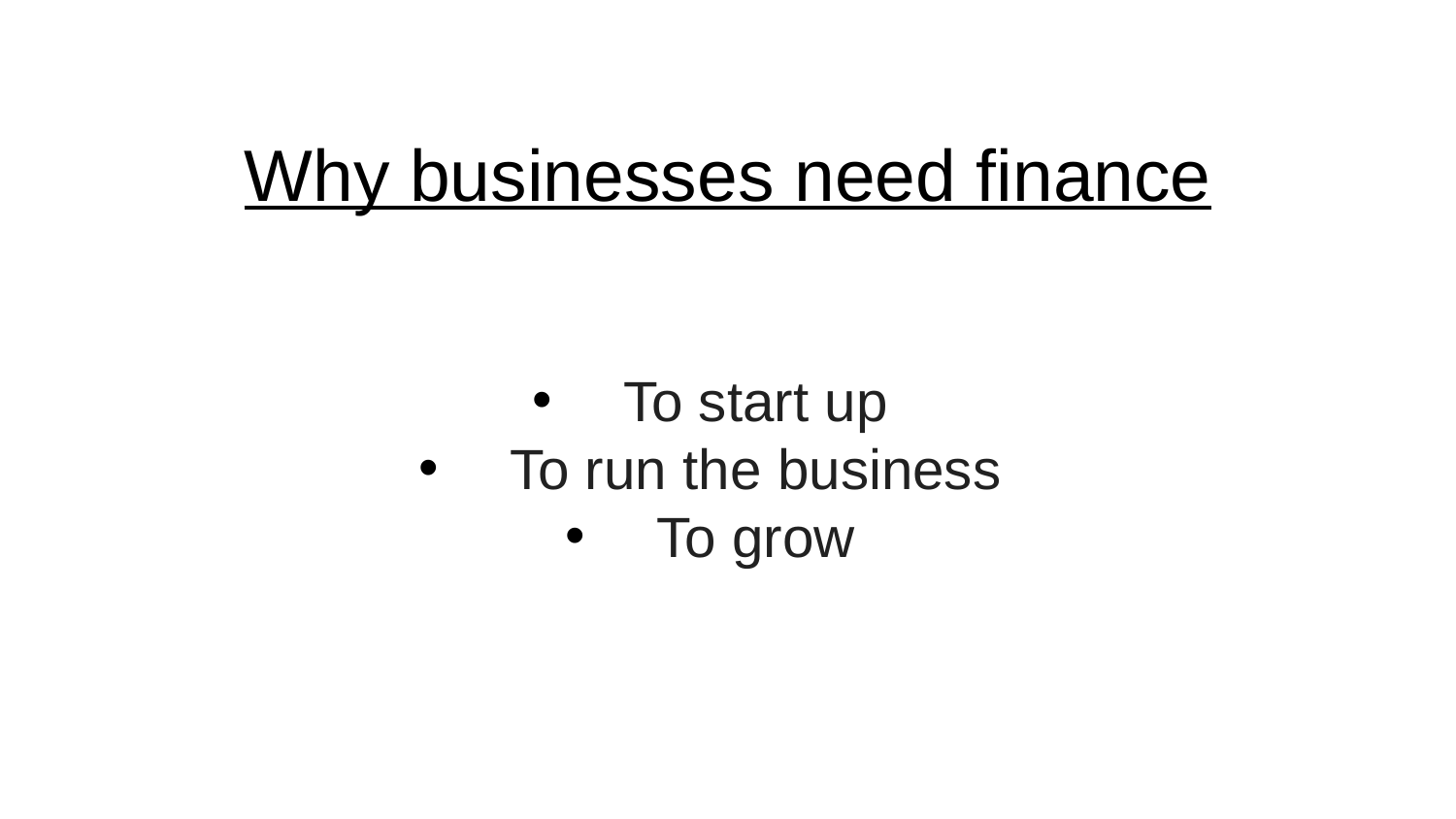

# Why businesses need finance
To start up
To run the business
To grow